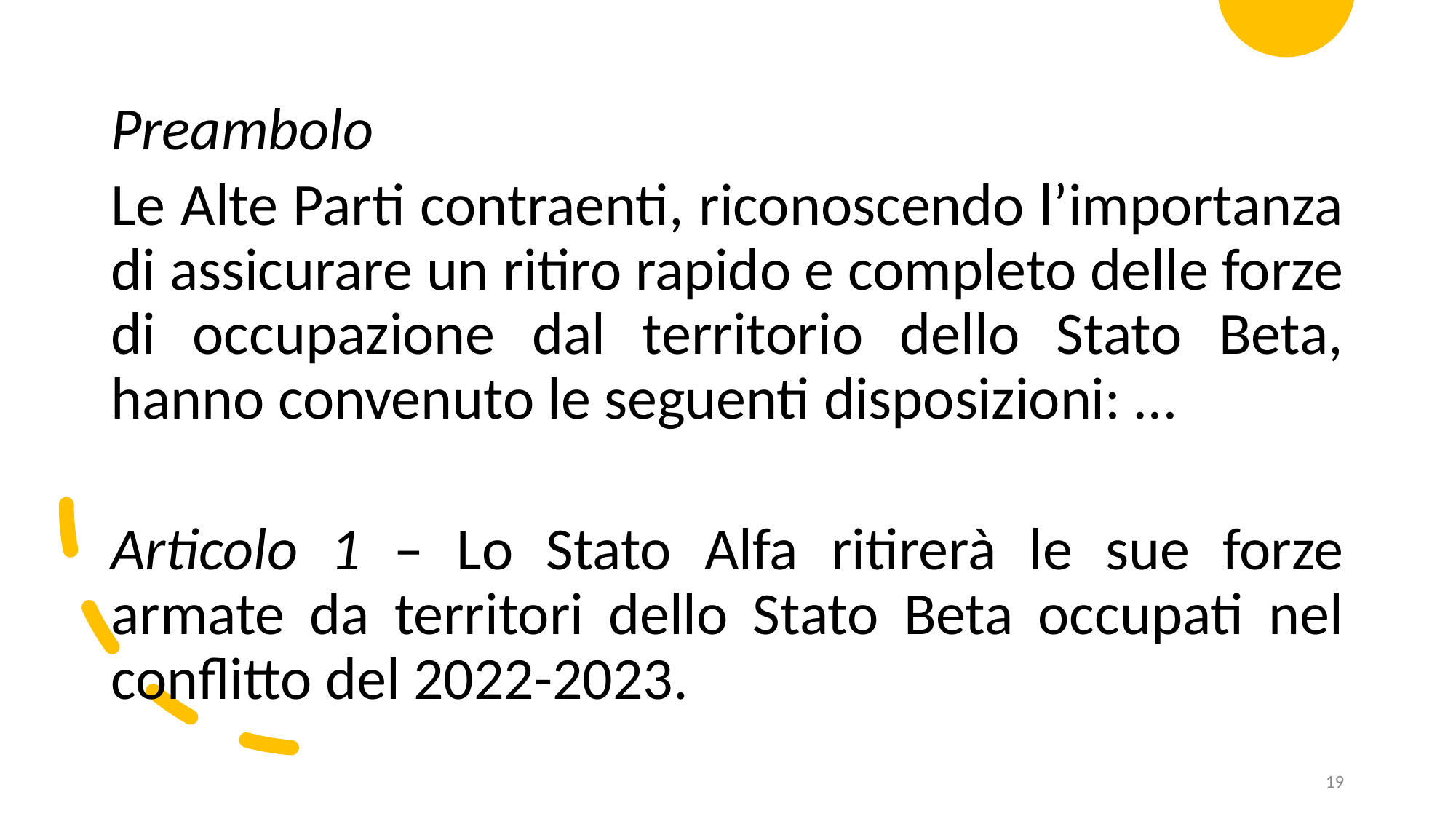

Preambolo
Le Alte Parti contraenti, riconoscendo l’importanza di assicurare un ritiro rapido e completo delle forze di occupazione dal territorio dello Stato Beta, hanno convenuto le seguenti disposizioni: …

Articolo 1 – Lo Stato Alfa ritirerà le sue forze armate da territori dello Stato Beta occupati nel conflitto del 2022-2023.

19